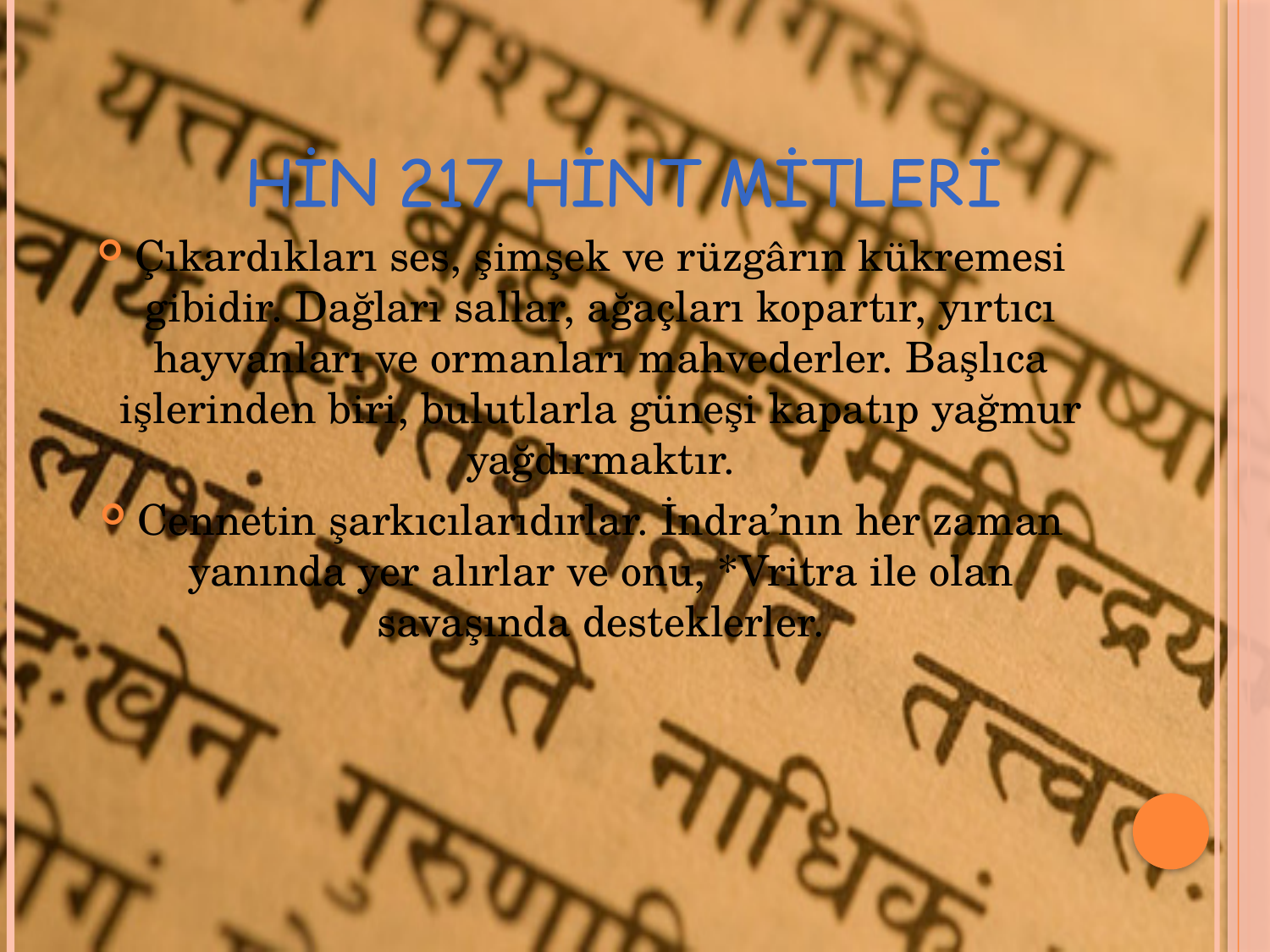

# HİN 217 hint mitleri

Çıkardıkları ses, şimşek ve rüzgârın kükremesi gibidir. Dağları sallar, ağaçları kopartır, yırtıcı hayvanları ve ormanları mahvederler. Başlıca işlerinden biri, bulutlarla güneşi kapatıp yağmur yağdırmaktır.
Cennetin şarkıcılarıdırlar. İndra’nın her zaman yanında yer alırlar ve onu, *Vritra ile olan savaşında desteklerler.